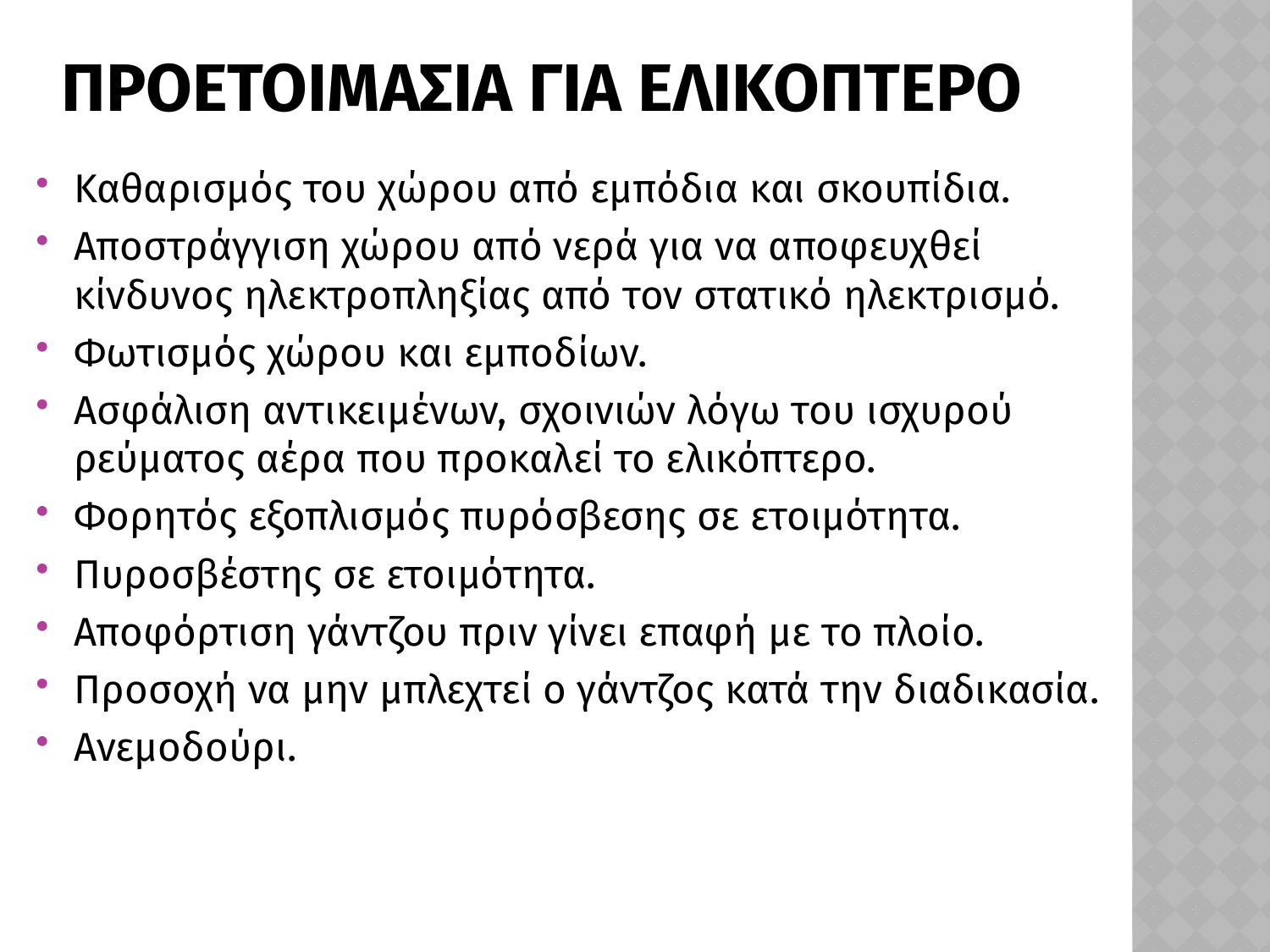

# Προετοιμασια για ελικοπτερο
Καθαρισμός του χώρου από εμπόδια και σκουπίδια.
Αποστράγγιση χώρου από νερά για να αποφευχθεί κίνδυνος ηλεκτροπληξίας από τον στατικό ηλεκτρισμό.
Φωτισμός χώρου και εμποδίων.
Ασφάλιση αντικειμένων, σχοινιών λόγω του ισχυρού ρεύματος αέρα που προκαλεί το ελικόπτερο.
Φορητός εξοπλισμός πυρόσβεσης σε ετοιμότητα.
Πυροσβέστης σε ετοιμότητα.
Αποφόρτιση γάντζου πριν γίνει επαφή με το πλοίο.
Προσοχή να μην μπλεχτεί ο γάντζος κατά την διαδικασία.
Ανεμοδούρι.